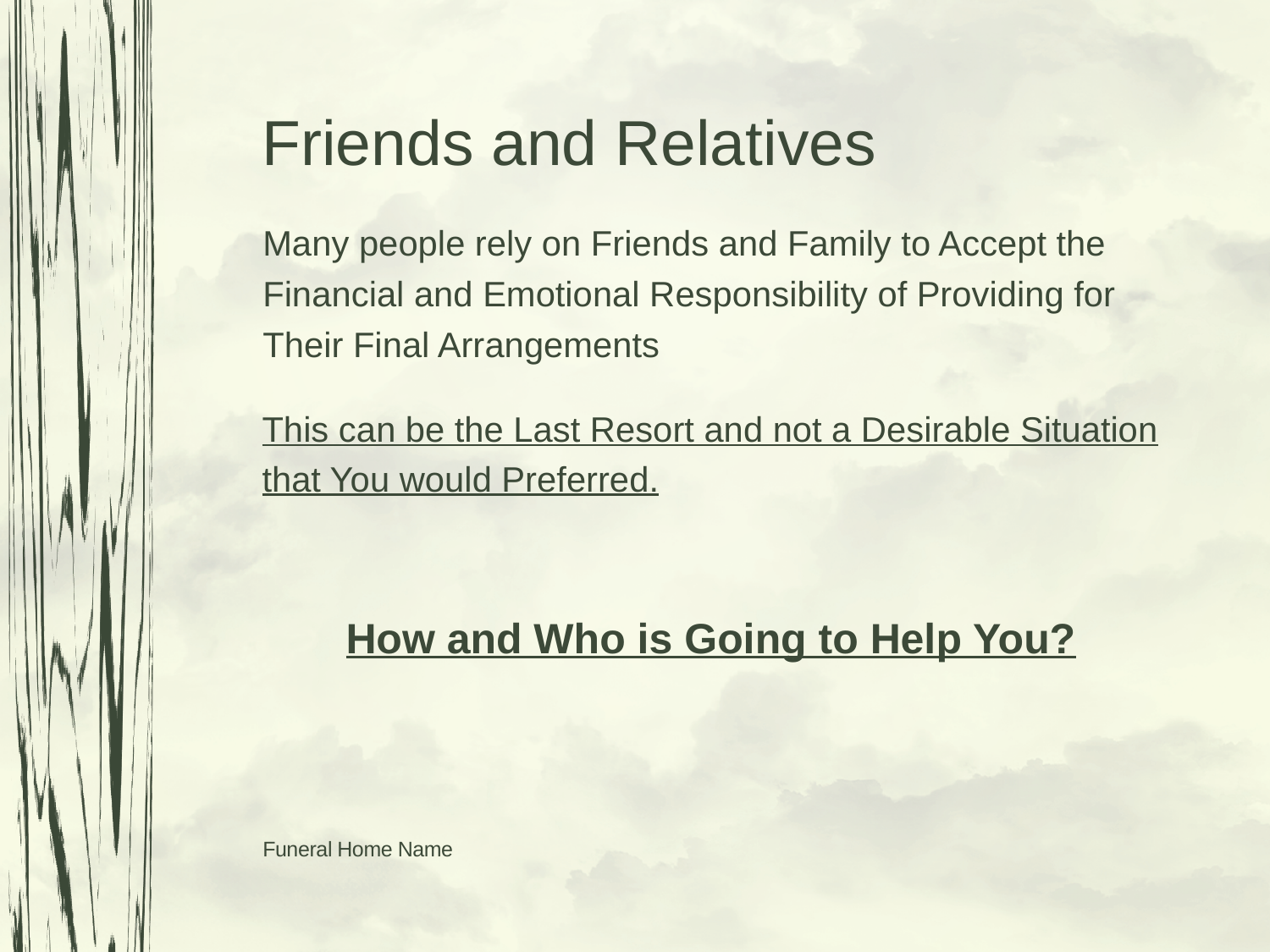

Friends and Relatives
Many people rely on Friends and Family to Accept the Financial and Emotional Responsibility of Providing for Their Final Arrangements
This can be the Last Resort and not a Desirable Situation that You would Preferred.
How and Who is Going to Help You?
Funeral Home Name